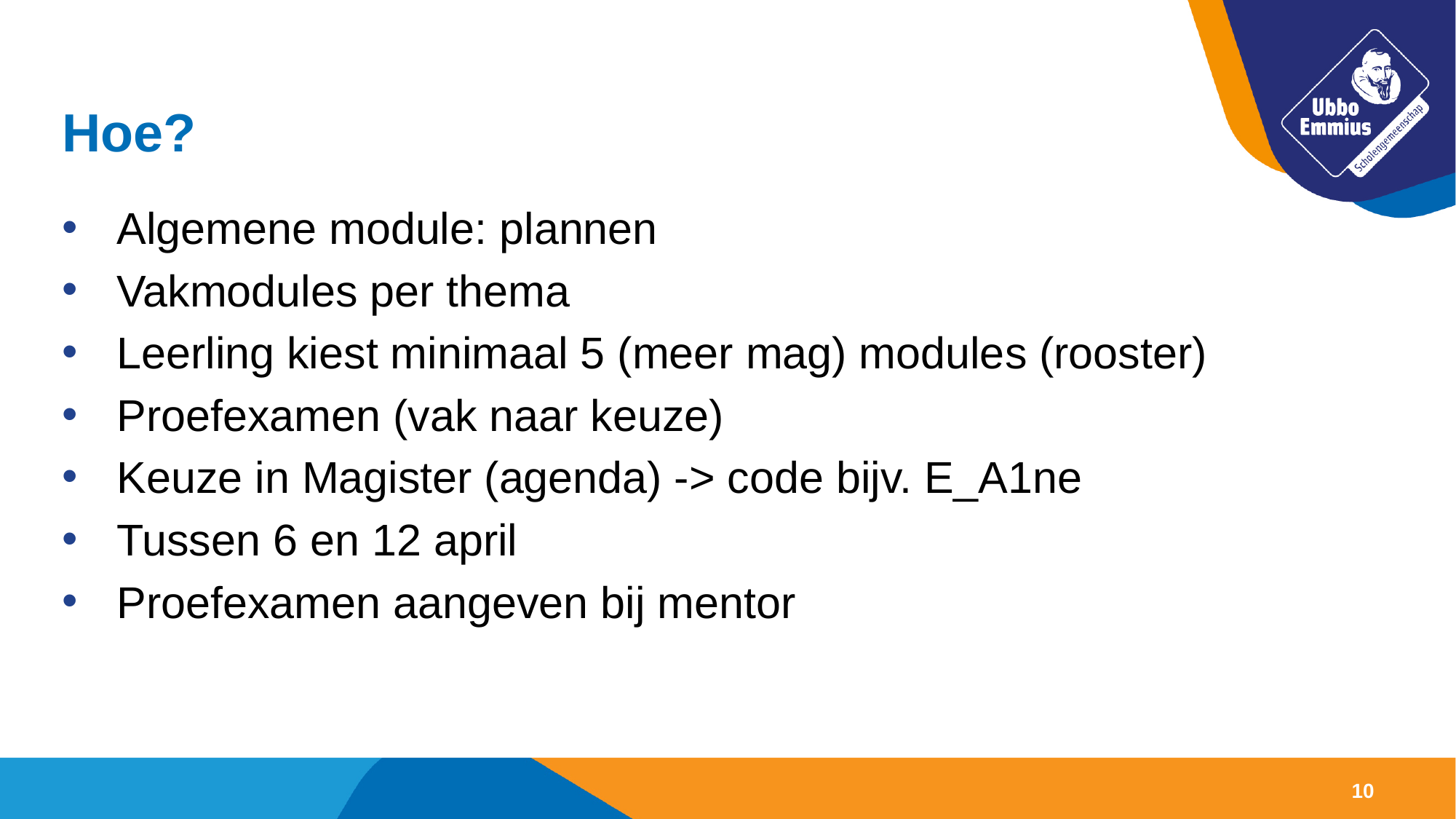

# Hoe?
Algemene module: plannen
Vakmodules per thema
Leerling kiest minimaal 5 (meer mag) modules (rooster)
Proefexamen (vak naar keuze)
Keuze in Magister (agenda) -> code bijv. E_A1ne
Tussen 6 en 12 april
Proefexamen aangeven bij mentor

10